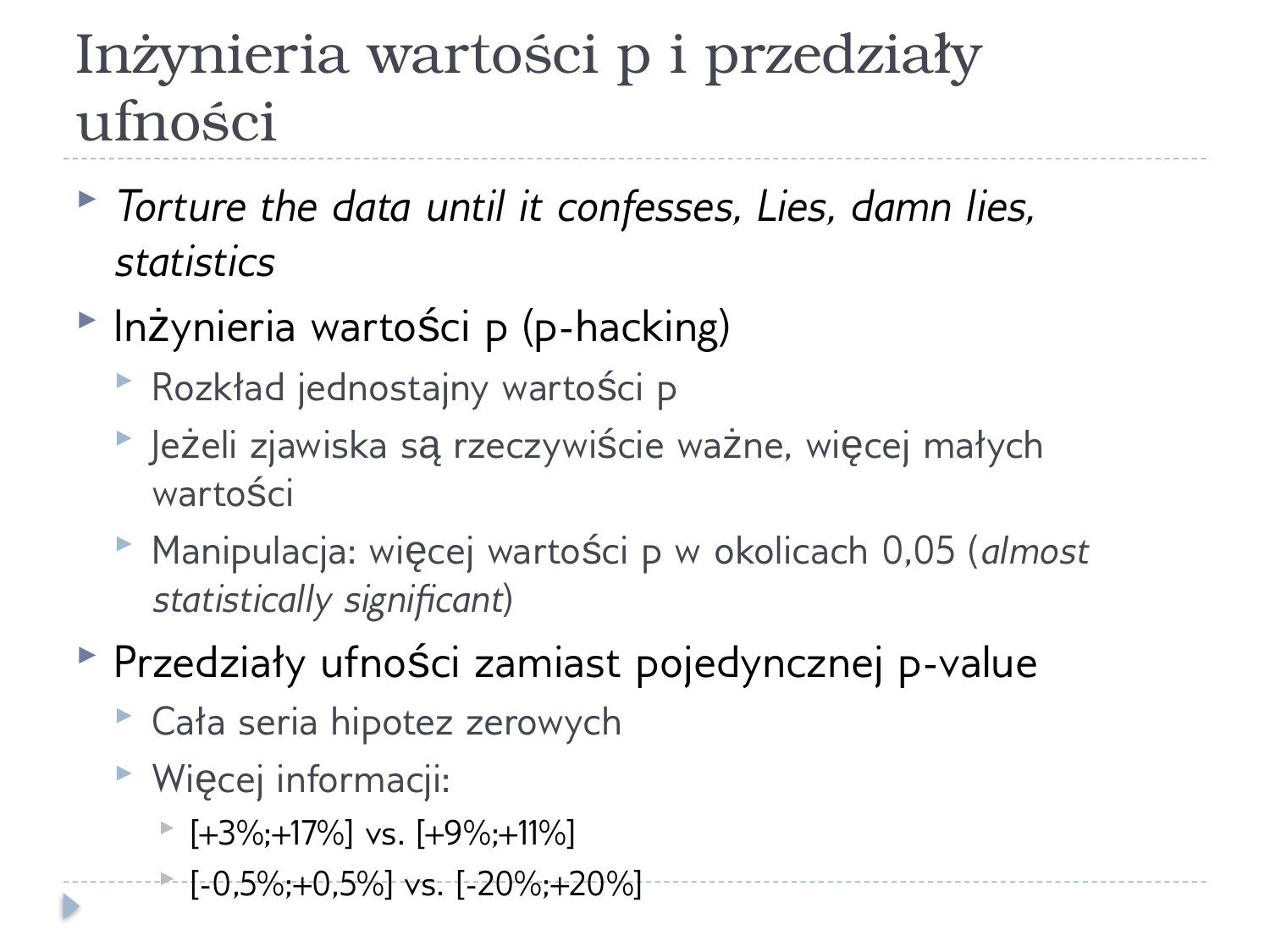

# Inżynieria wartości p i przedziały ufności
Torture the data until it confesses, Lies, damn lies, statistics
Inżynieria wartości p (p-hacking)
Rozkład jednostajny wartości p
Jeżeli zjawiska są rzeczywiście ważne, więcej małych wartości
Manipulacja: więcej wartości p w okolicach 0,05 (almost statistically significant)
Przedziały ufności zamiast pojedyncznej p-value
Cała seria hipotez zerowych
Więcej informacji:
[+3%;+17%] vs. [+9%;+11%]
[-0,5%;+0,5%] vs. [-20%;+20%]